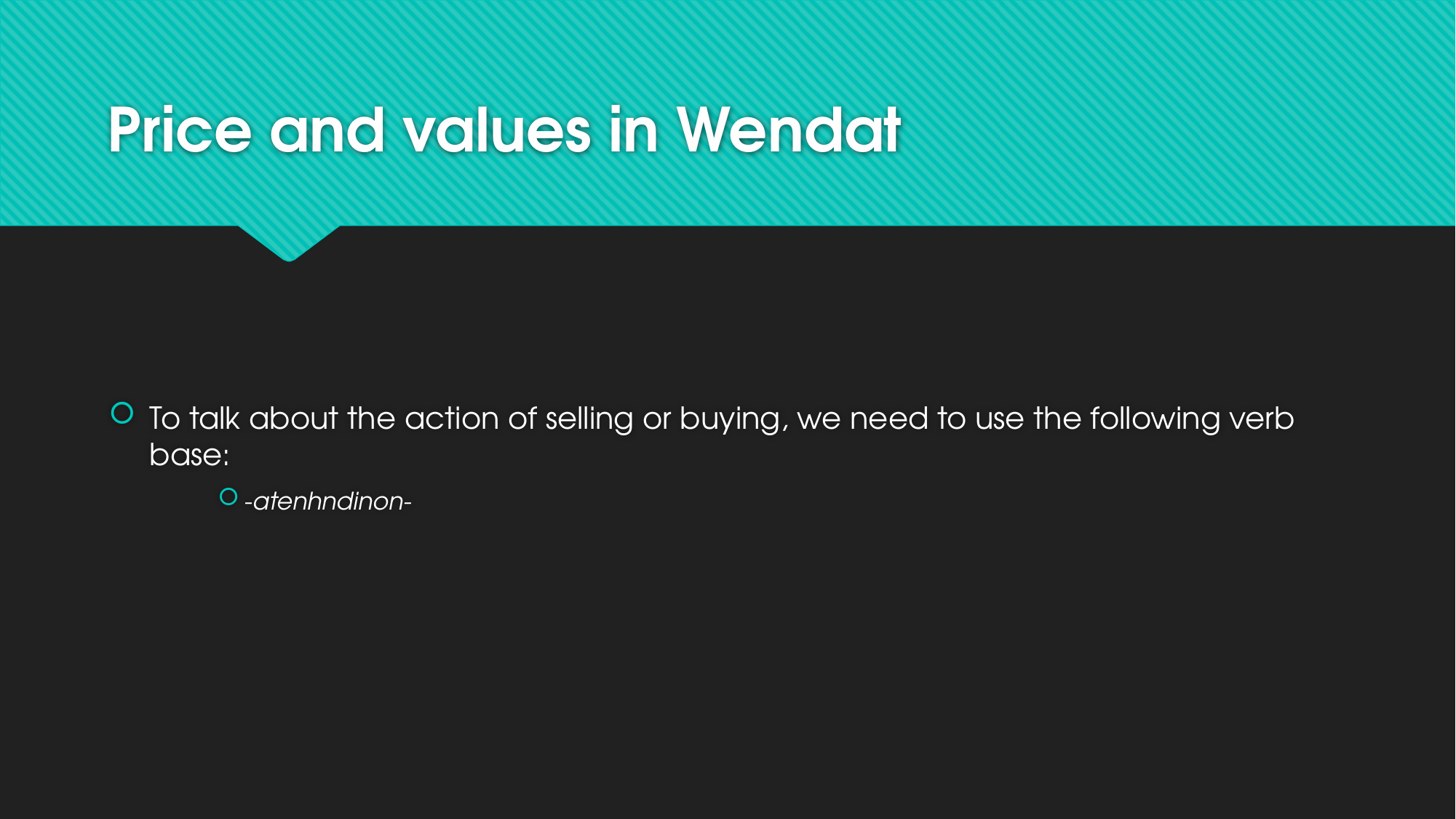

# Price and values in Wendat
To talk about the action of selling or buying, we need to use the following verb base:
-atenhndinon-